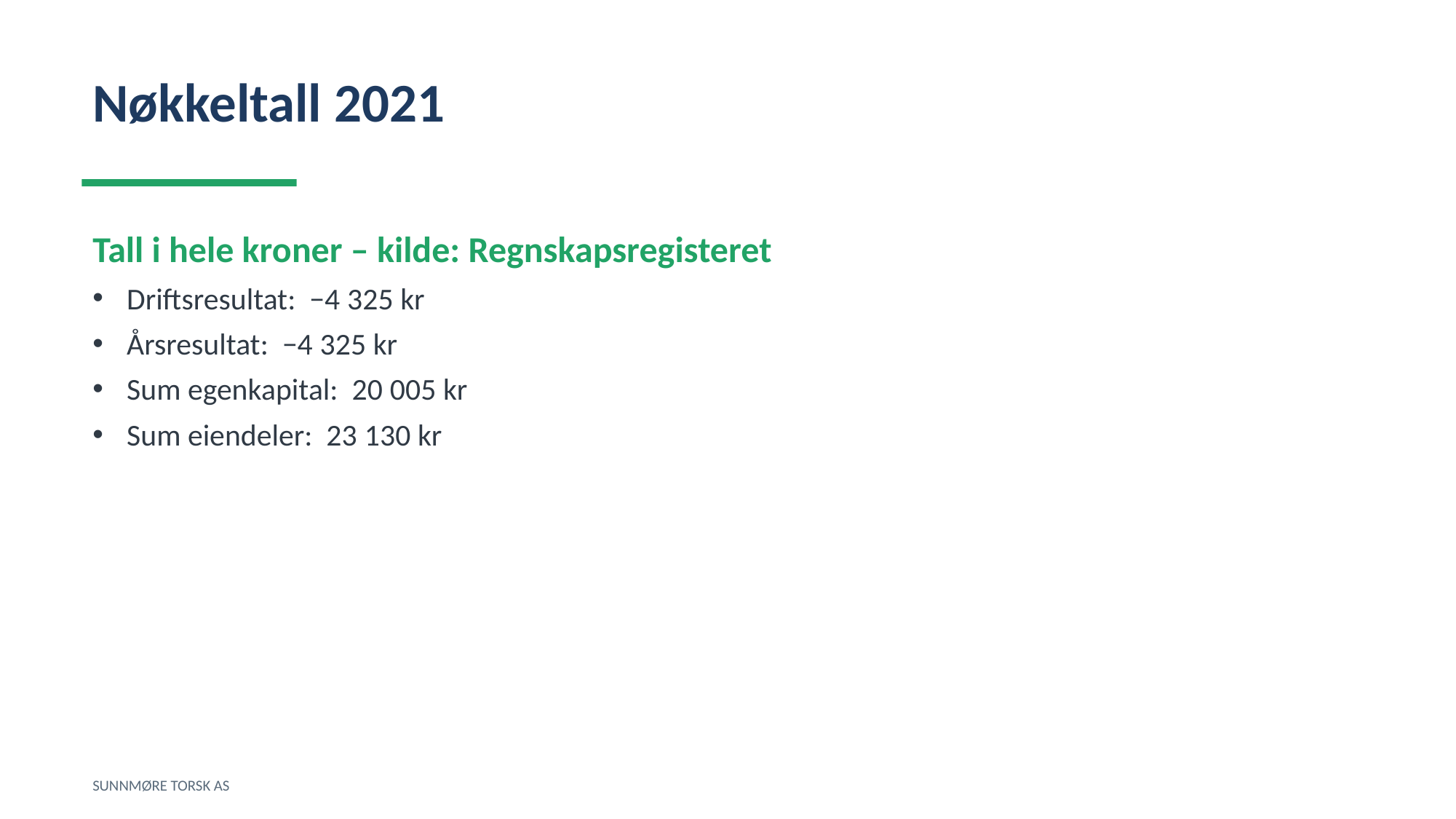

Nøkkeltall 2021

Tall i hele kroner – kilde: Regnskapsregisteret
Driftsresultat:  −4 325 kr
Årsresultat:  −4 325 kr
Sum egenkapital:  20 005 kr
Sum eiendeler:  23 130 kr
SUNNMØRE TORSK AS